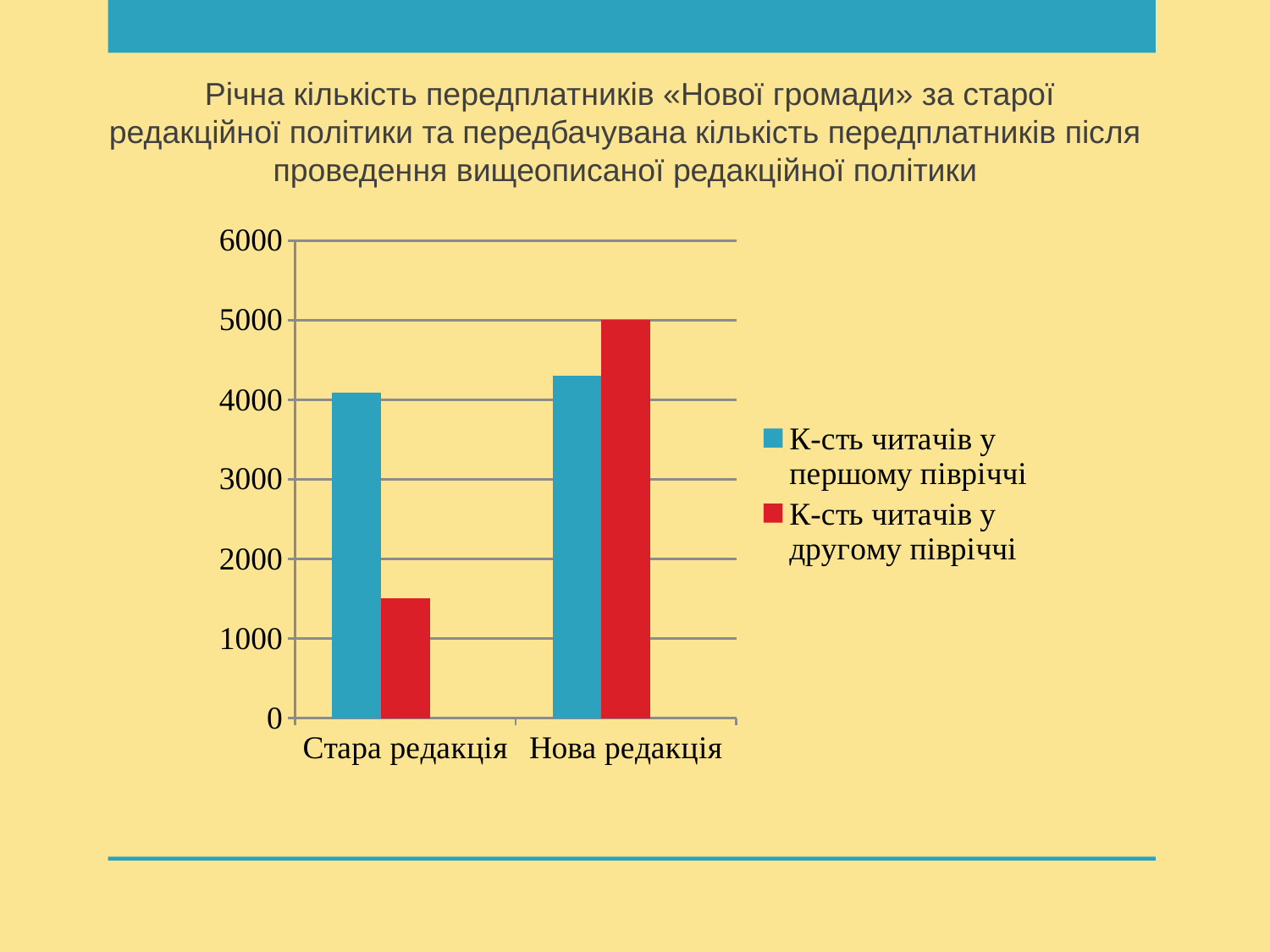

Річна кількість передплатників «Нової громади» за старої редакційної політики та передбачувана кількість передплатників після проведення вищеописаної редакційної політики

### Chart

| Category | К-сть читачів у першому півріччі | К-сть читачів у другому півріччі | Стовпець1 |
|---|---|---|---|
| Стара редакція | 4093.0 | 1509.0 | None |
| Нова редакція | 4300.0 | 5000.0 | None |